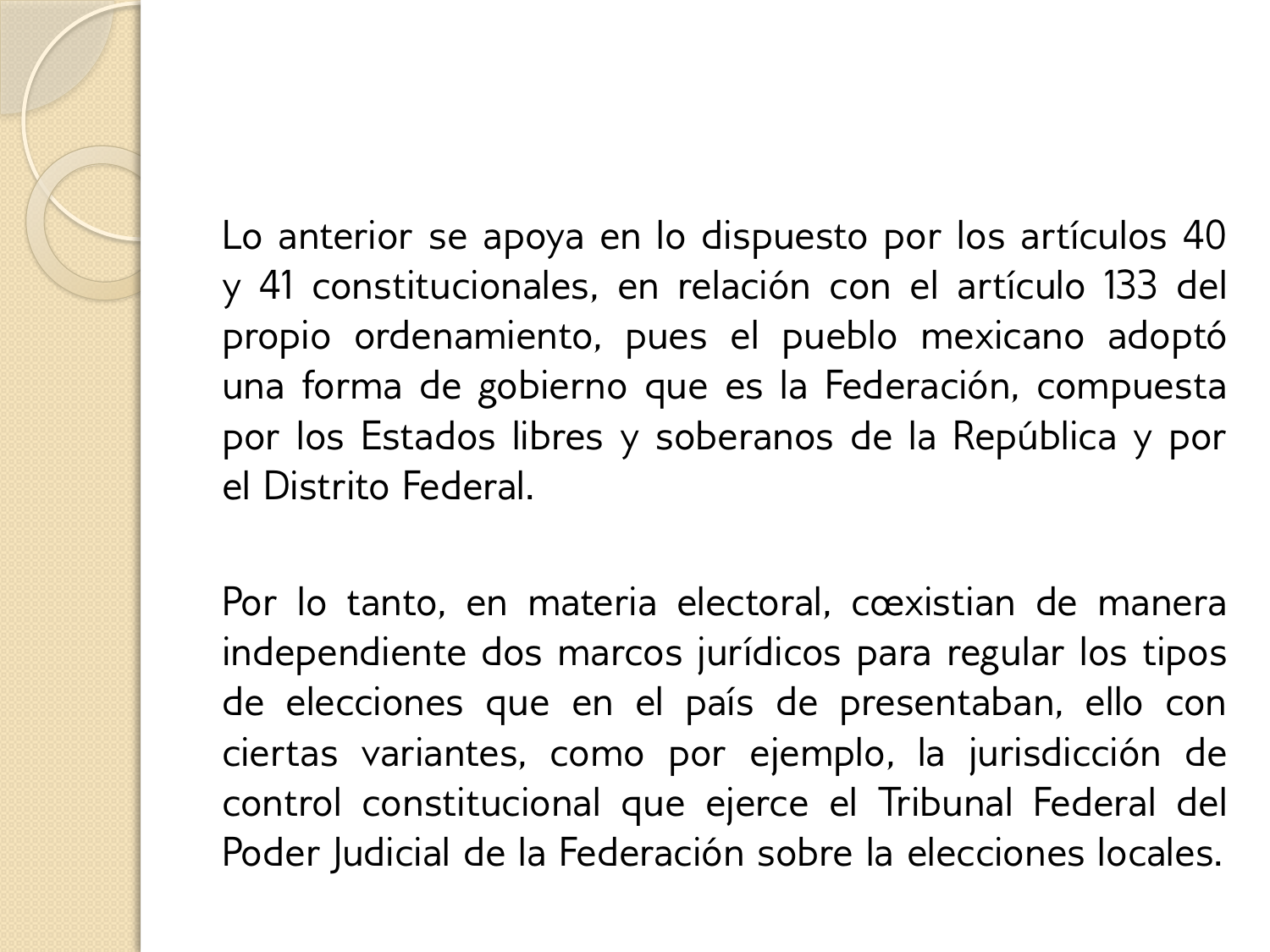

Lo anterior se apoya en lo dispuesto por los artículos 40 y 41 constitucionales, en relación con el artículo 133 del propio ordenamiento, pues el pueblo mexicano adoptó una forma de gobierno que es la Federación, compuesta por los Estados libres y soberanos de la República y por el Distrito Federal.

Por lo tanto, en materia electoral, coexistian de manera independiente dos marcos jurídicos para regular los tipos de elecciones que en el país de presentaban, ello con ciertas variantes, como por ejemplo, la jurisdicción de control constitucional que ejerce el Tribunal Federal del Poder Judicial de la Federación sobre la elecciones locales.